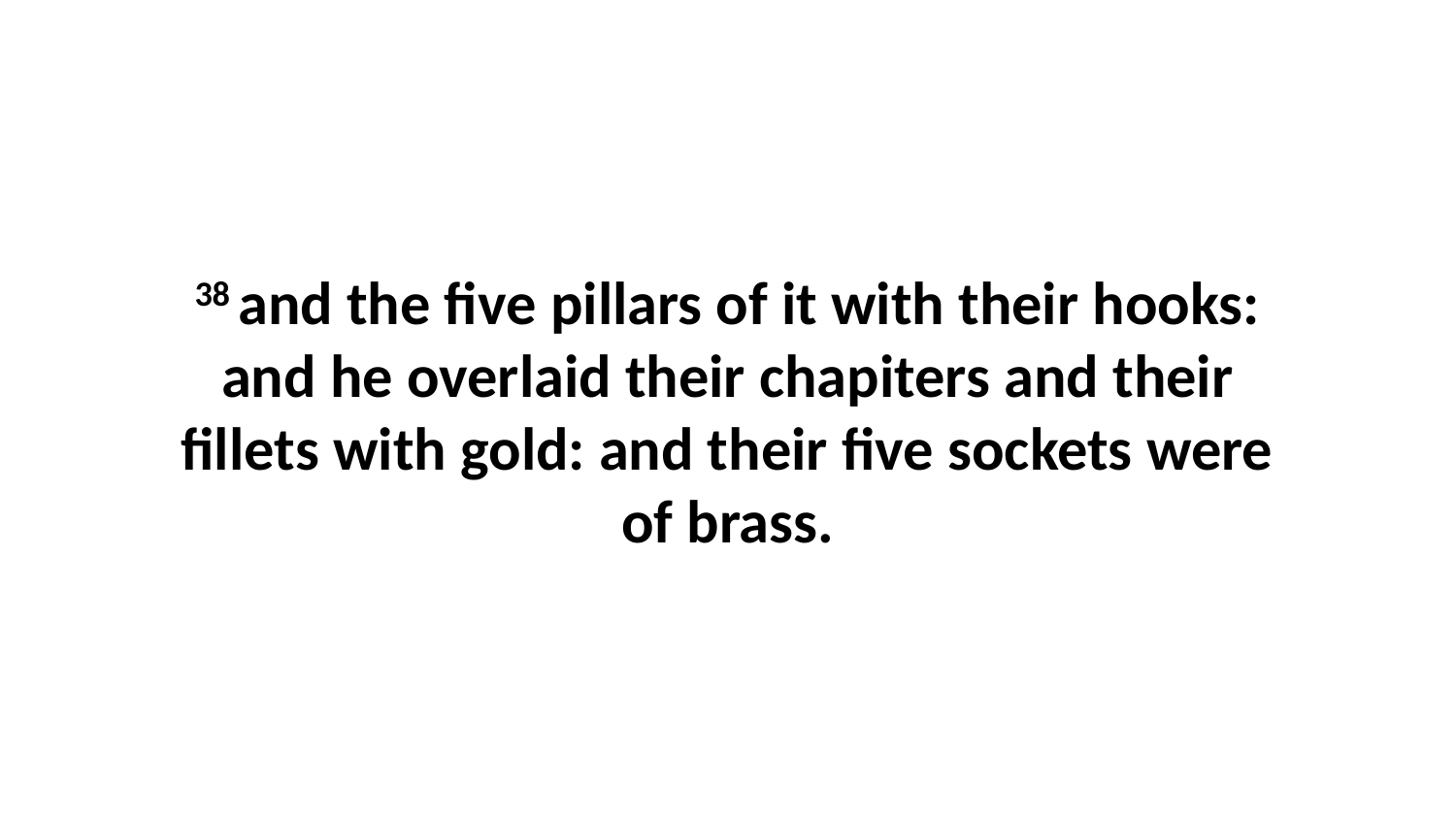

38 and the five pillars of it with their hooks: and he overlaid their chapiters and their fillets with gold: and their five sockets were of brass.